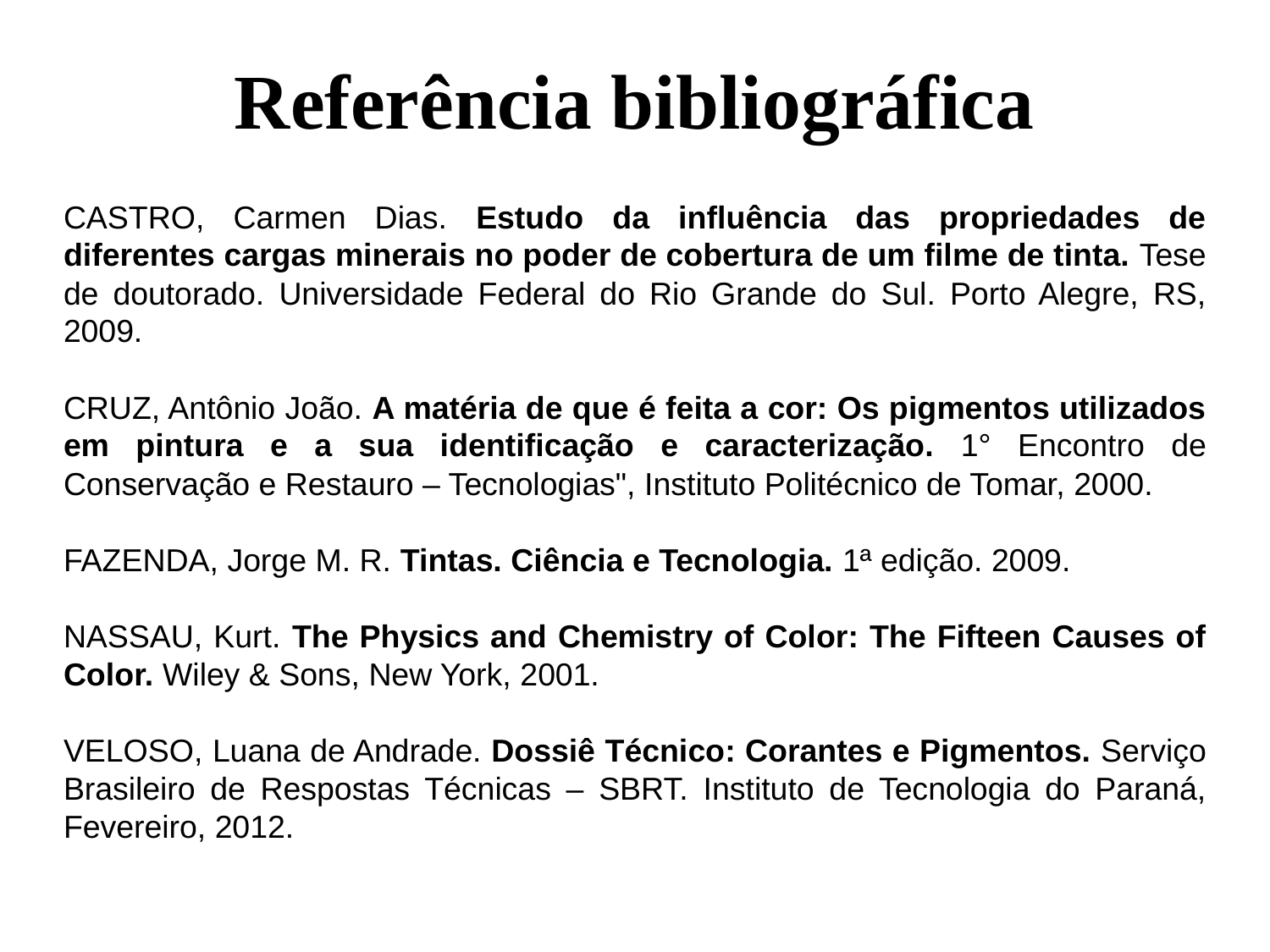

Referência bibliográfica
# CASTRO, Carmen Dias. Estudo da influência das propriedades de diferentes cargas minerais no poder de cobertura de um filme de tinta. Tese de doutorado. Universidade Federal do Rio Grande do Sul. Porto Alegre, RS, 2009.

CRUZ, Antônio João. A matéria de que é feita a cor: Os pigmentos utilizados em pintura e a sua identificação e caracterização. 1° Encontro de Conservação e Restauro – Tecnologias", Instituto Politécnico de Tomar, 2000.

FAZENDA, Jorge M. R. Tintas. Ciência e Tecnologia. 1ª edição. 2009.

NASSAU, Kurt. The Physics and Chemistry of Color: The Fifteen Causes of Color. Wiley & Sons, New York, 2001.

VELOSO, Luana de Andrade. Dossiê Técnico: Corantes e Pigmentos. Serviço Brasileiro de Respostas Técnicas – SBRT. Instituto de Tecnologia do Paraná, Fevereiro, 2012.